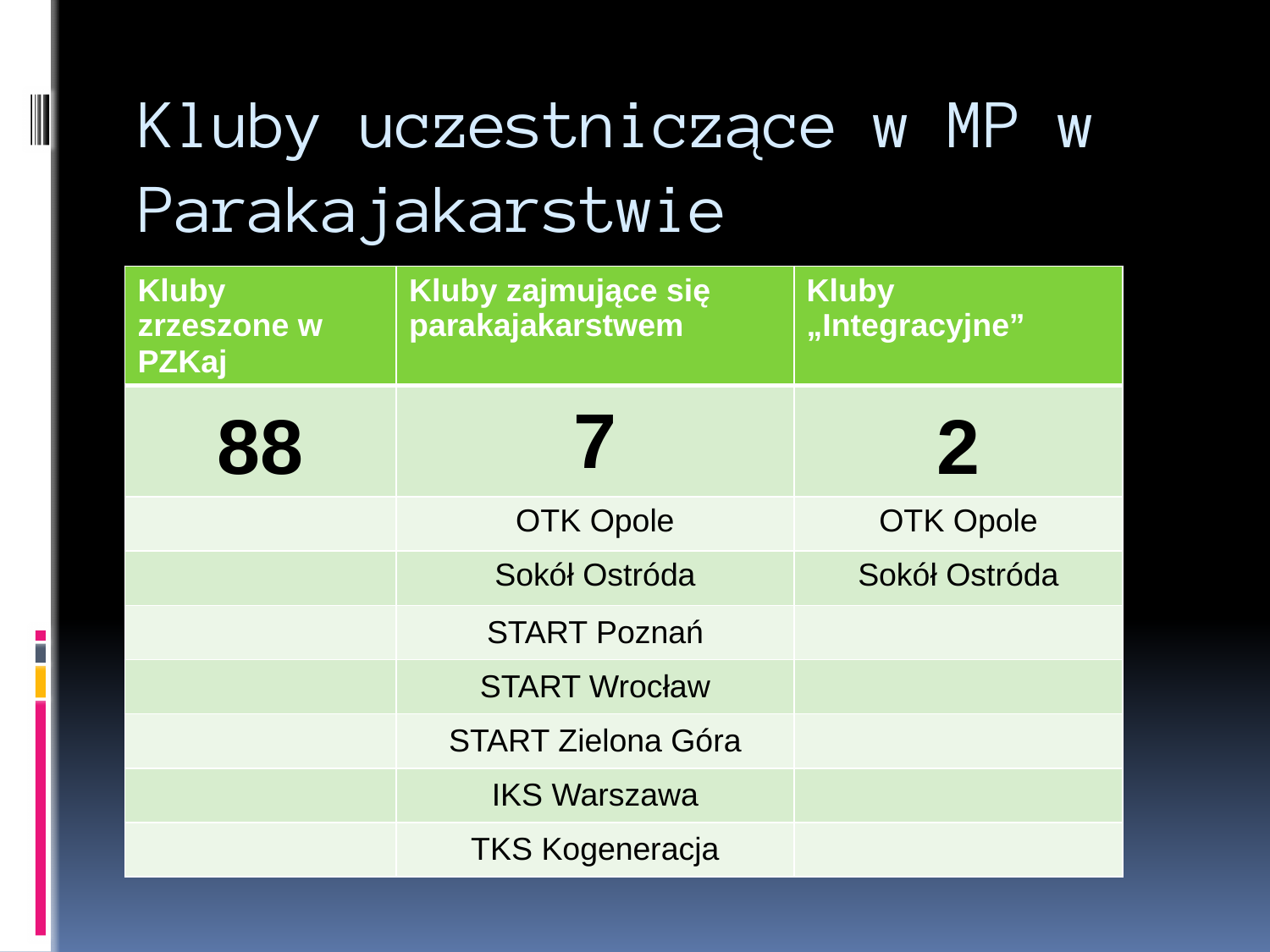

# Kluby uczestniczące w MP w Parakajakarstwie
| Kluby zrzeszone w PZKaj | Kluby zajmujące się parakajakarstwem | Kluby „Integracyjne” |
| --- | --- | --- |
| 88 | 7 | 2 |
|  | OTK Opole | OTK Opole |
|  | Sokół Ostróda | Sokół Ostróda |
|  | START Poznań |  |
|  | START Wrocław |  |
|  | START Zielona Góra |  |
|  | IKS Warszawa |  |
|  | TKS Kogeneracja |  |